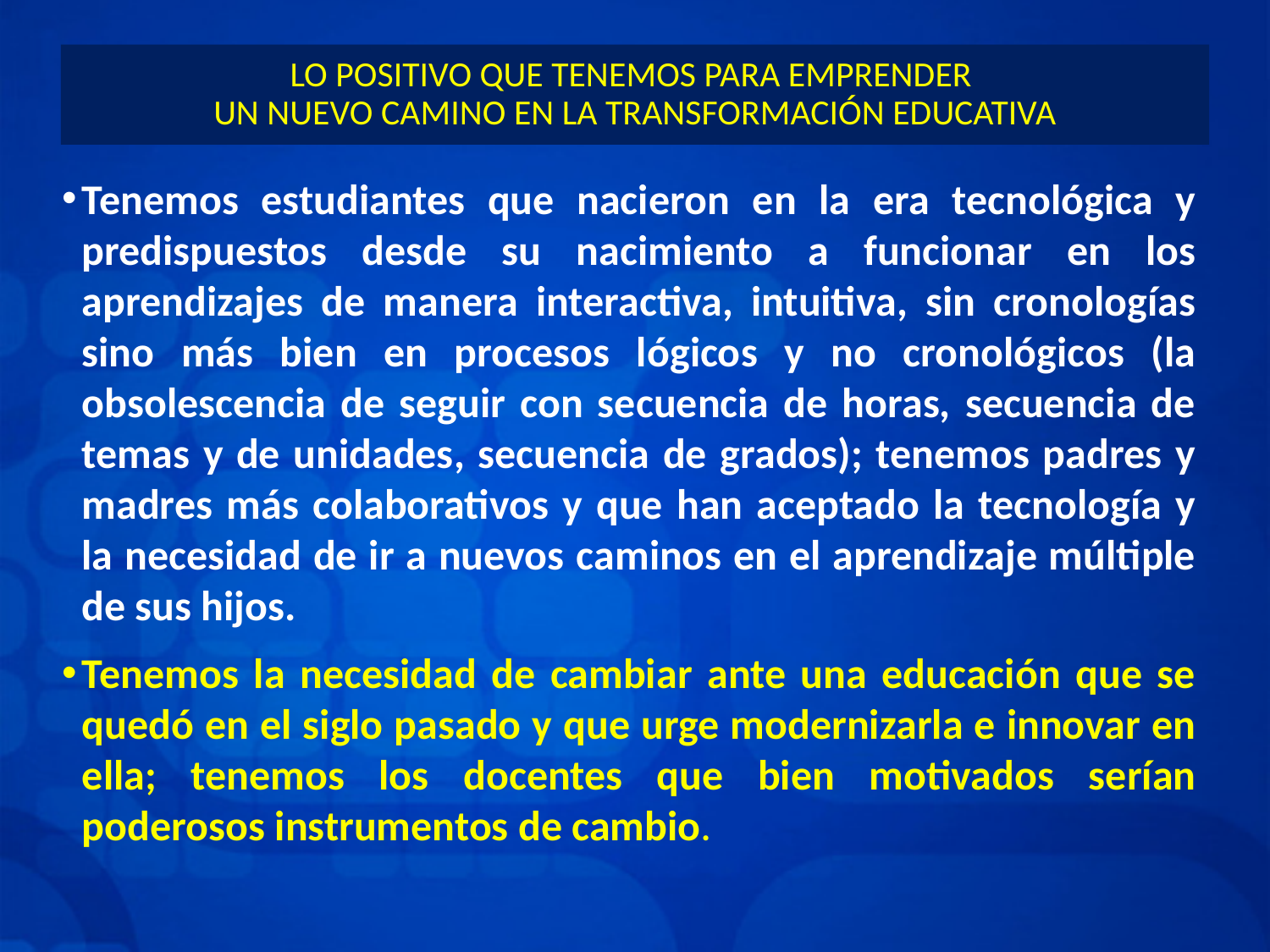

# LO POSITIVO QUE TENEMOS PARA EMPRENDER UN NUEVO CAMINO EN LA TRANSFORMACIÓN EDUCATIVA
Tenemos estudiantes que nacieron en la era tecnológica y predispuestos desde su nacimiento a funcionar en los aprendizajes de manera interactiva, intuitiva, sin cronologías sino más bien en procesos lógicos y no cronológicos (la obsolescencia de seguir con secuencia de horas, secuencia de temas y de unidades, secuencia de grados); tenemos padres y madres más colaborativos y que han aceptado la tecnología y la necesidad de ir a nuevos caminos en el aprendizaje múltiple de sus hijos.
Tenemos la necesidad de cambiar ante una educación que se quedó en el siglo pasado y que urge modernizarla e innovar en ella; tenemos los docentes que bien motivados serían poderosos instrumentos de cambio.